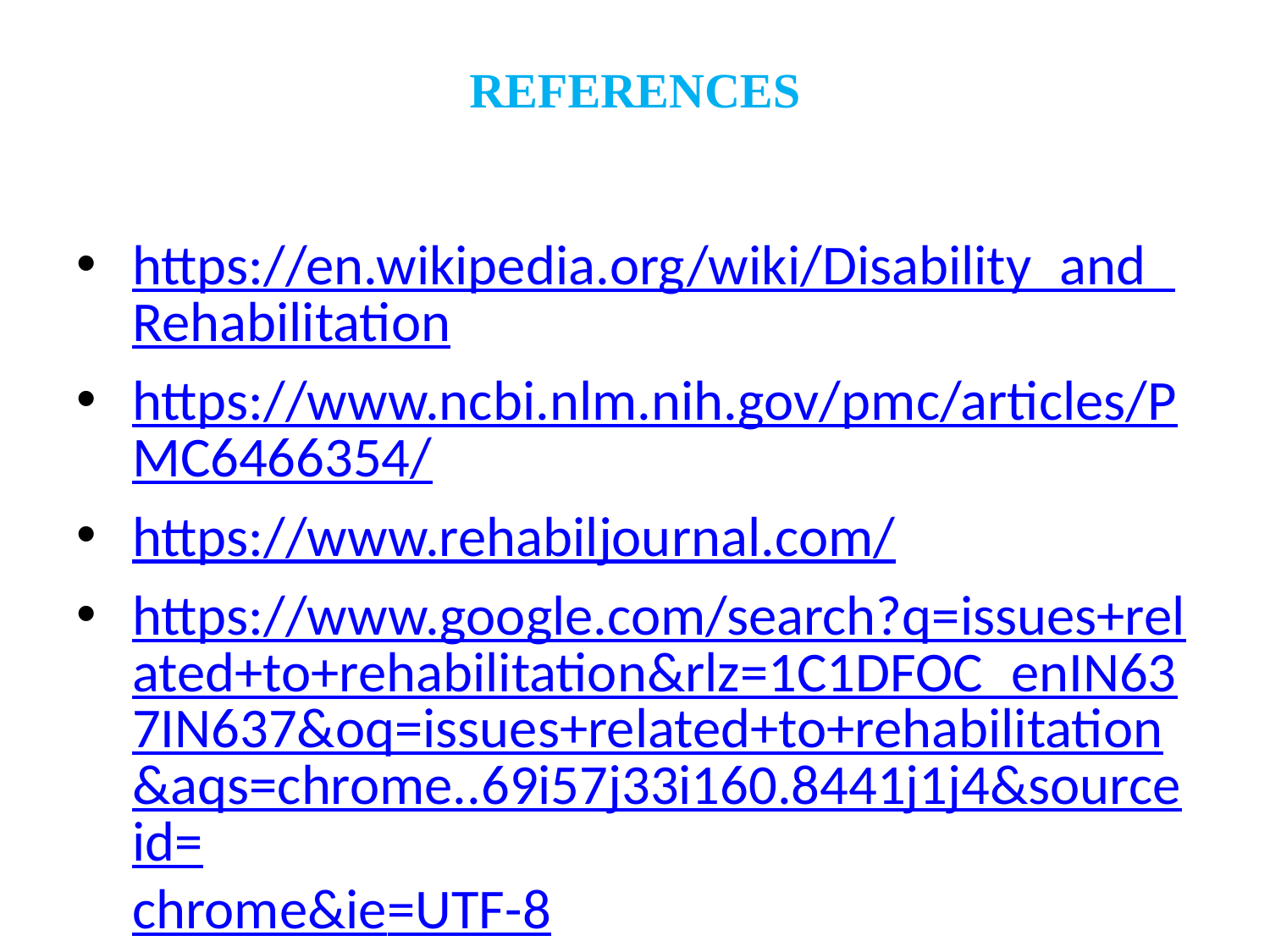

# REFERENCES
https://en.wikipedia.org/wiki/Disability_and_Rehabilitation
https://www.ncbi.nlm.nih.gov/pmc/articles/PMC6466354/
https://www.rehabiljournal.com/
https://www.google.com/search?q=issues+related+to+rehabilitation&rlz=1C1DFOC_enIN637IN637&oq=issues+related+to+rehabilitation&aqs=chrome..69i57j33i160.8441j1j4&sourceid=chrome&ie=UTF-8
https://rehand.net/en/6-challenges-for-telerehabilitation-and-hand-therapy-in-2021/